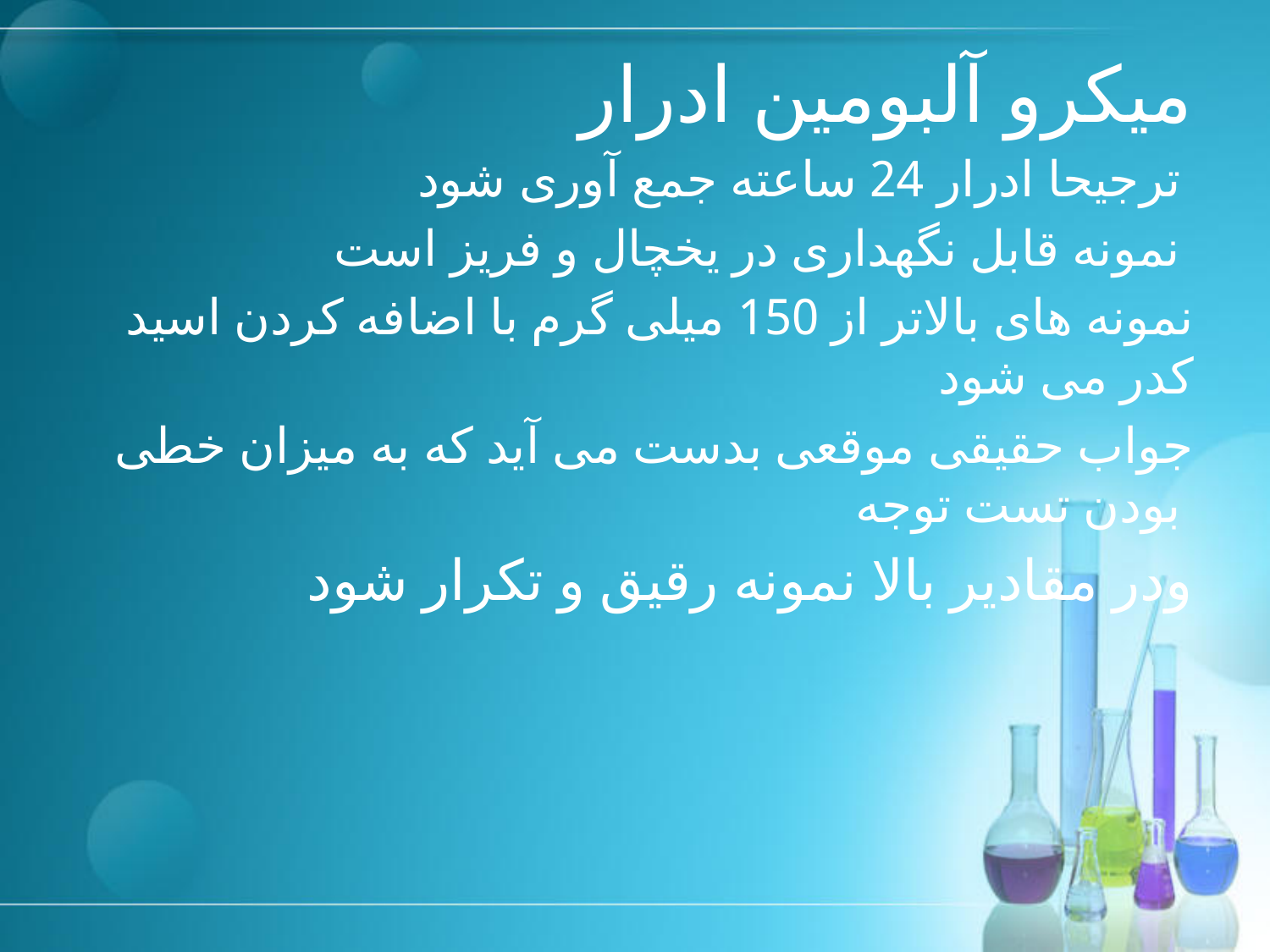

# میکرو آلبومین ادرار
ترجیحا ادرار 24 ساعته جمع آوری شود
نمونه قابل نگهداری در یخچال و فریز است
نمونه های بالاتر از 150 میلی گرم با اضافه کردن اسید کدر می شود
جواب حقیقی موقعی بدست می آید که به میزان خطی بودن تست توجه
ودر مقادیر بالا نمونه رقیق و تکرار شود